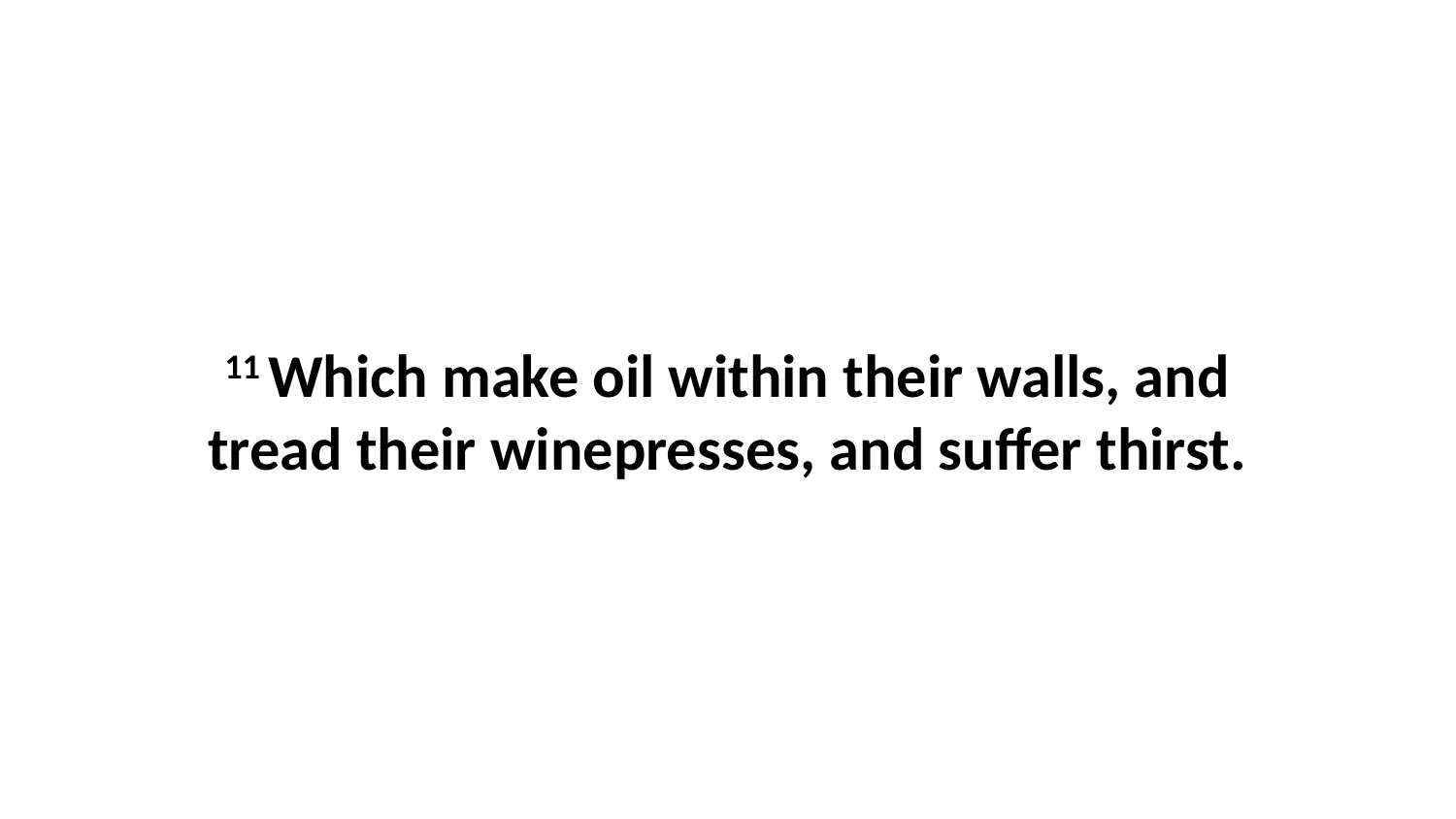

11 Which make oil within their walls, and tread their winepresses, and suffer thirst.